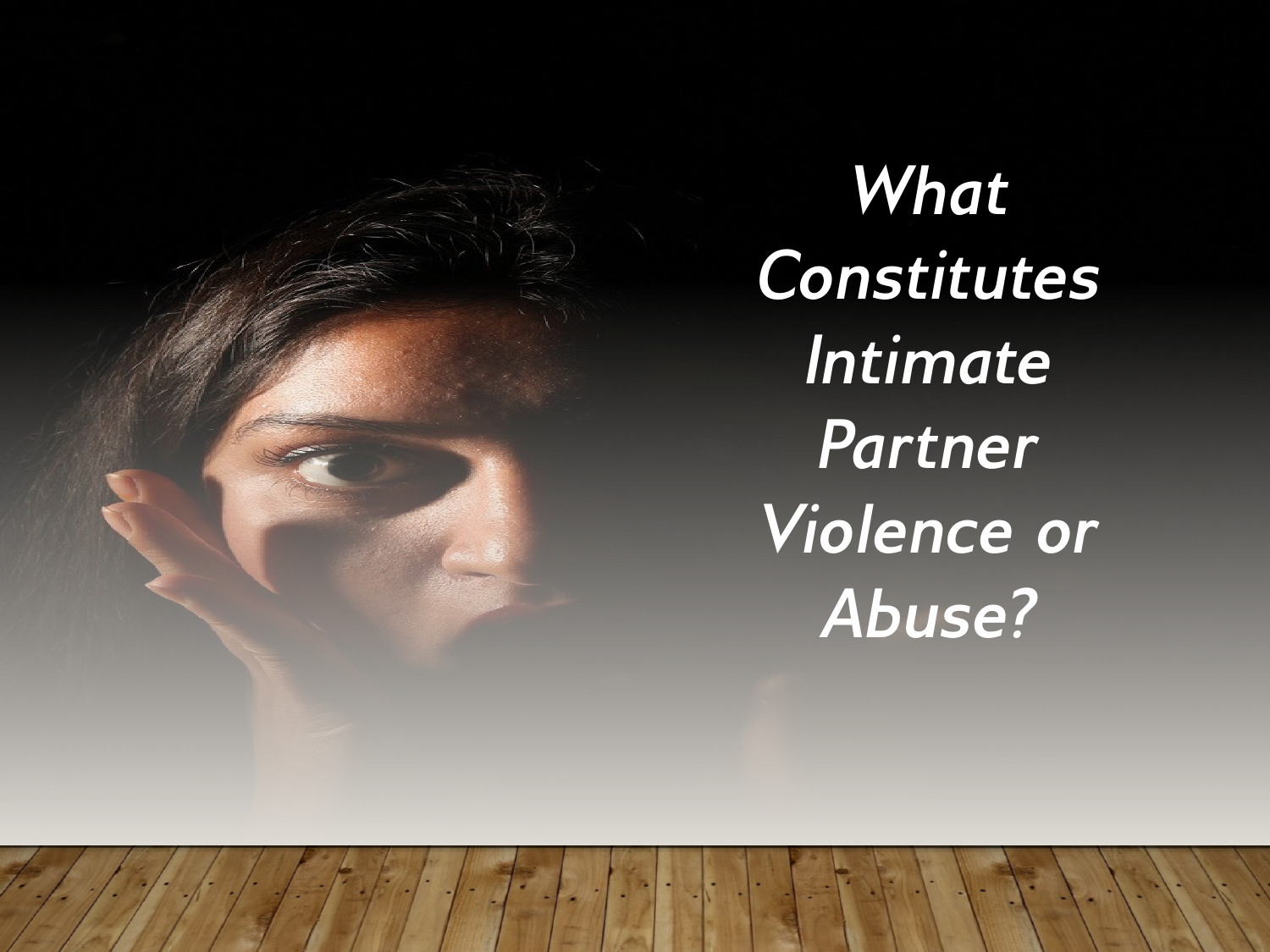

What Constitutes
Intimate Partner Violence or Abuse?